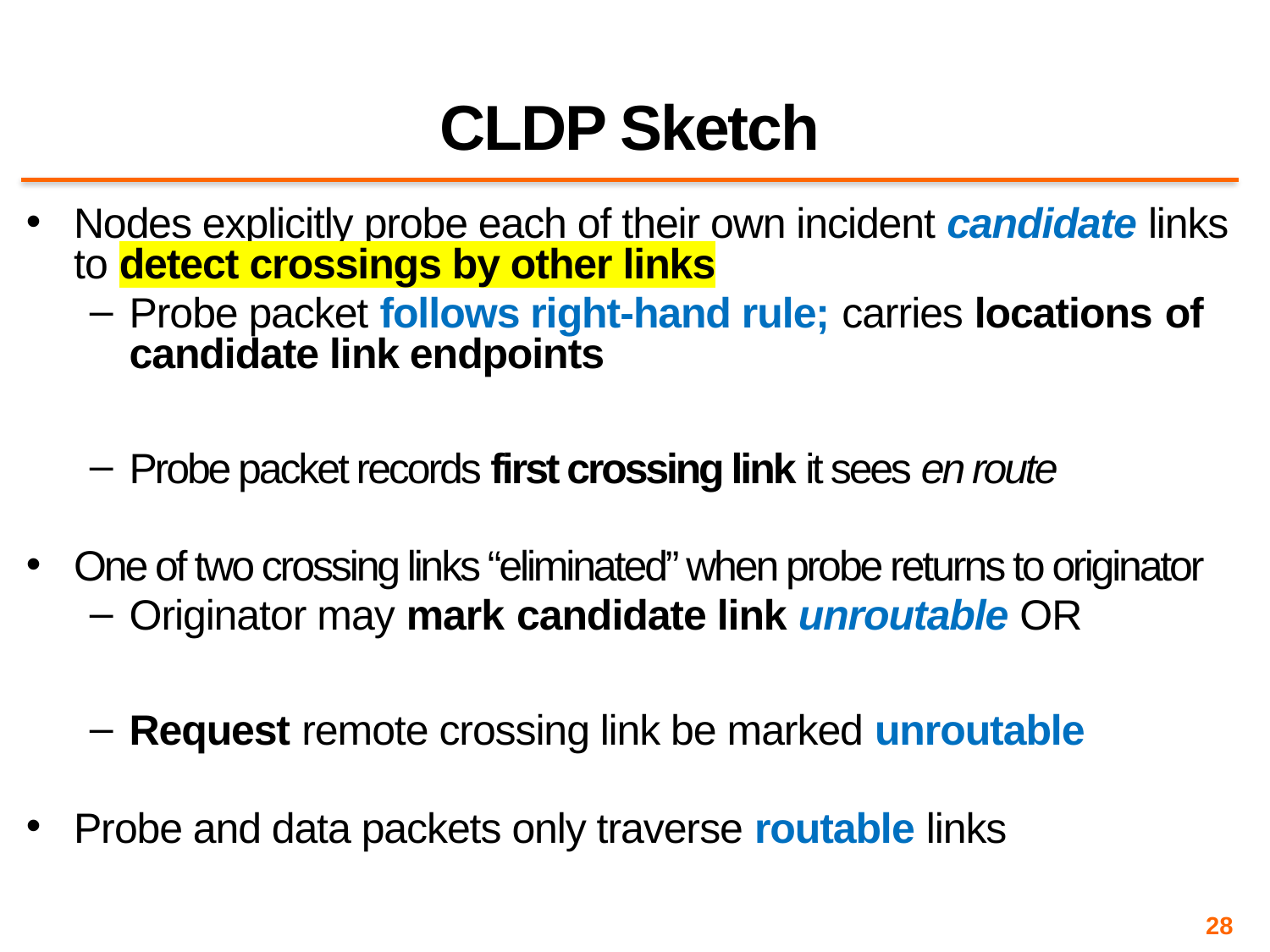

# CLDP Sketch
Nodes explicitly probe each of their own incident candidate links to detect crossings by other links
Probe packet follows right-hand rule; carries locations of candidate link endpoints

Probe packet records first crossing link it sees en route

One of two crossing links “eliminated” when probe returns to originator
Originator may mark candidate link unroutable OR

Request remote crossing link be marked unroutable

Probe and data packets only traverse routable links
28